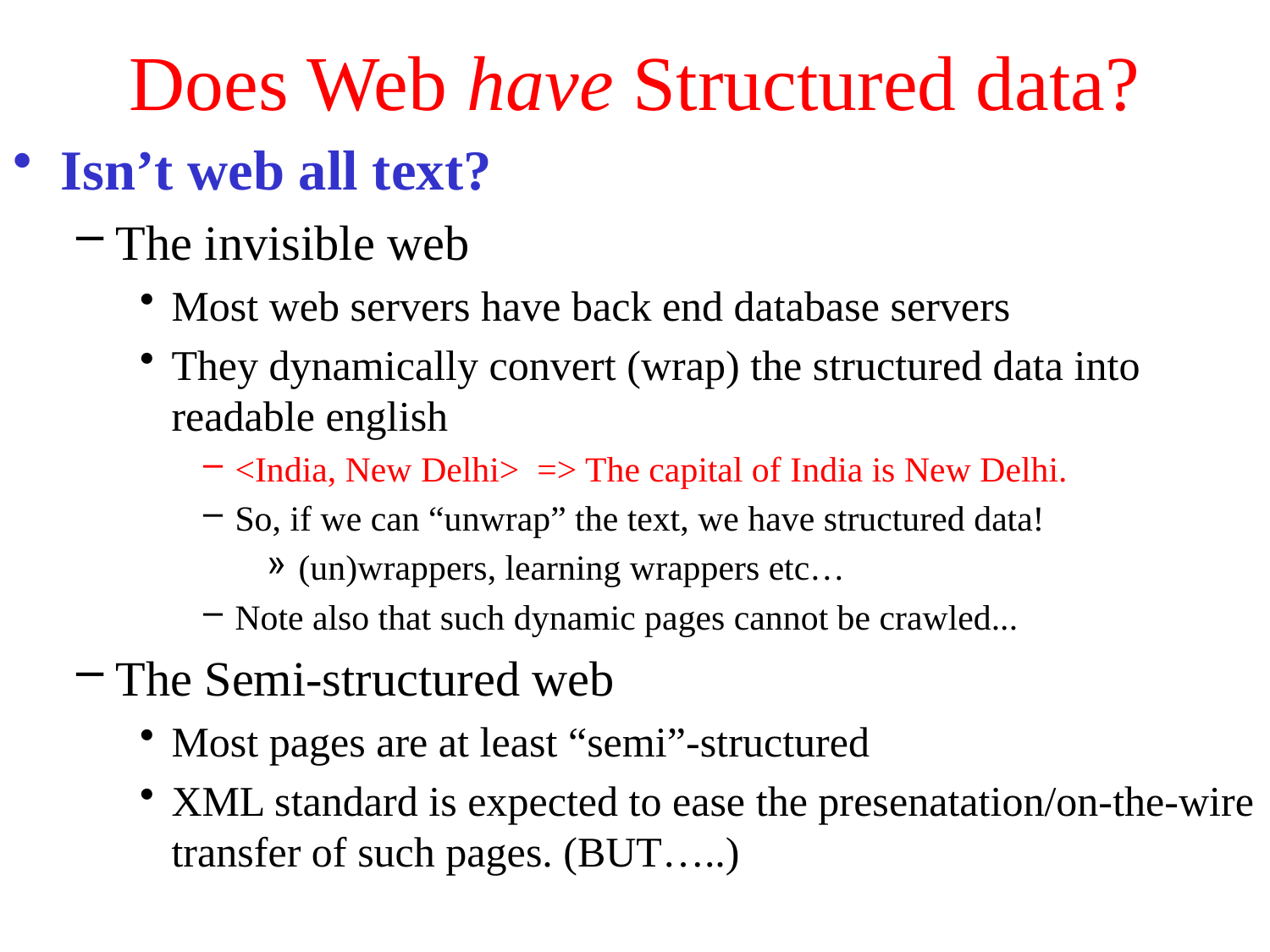

# Does Web have Structured data?
Isn’t web all text?
The invisible web
Most web servers have back end database servers
They dynamically convert (wrap) the structured data into readable english
<India, New Delhi>  => The capital of India is New Delhi.
So, if we can “unwrap” the text, we have structured data!
(un)wrappers, learning wrappers etc…
Note also that such dynamic pages cannot be crawled...
The Semi-structured web
Most pages are at least “semi”-structured
XML standard is expected to ease the presenatation/on-the-wire transfer of such pages. (BUT…..)